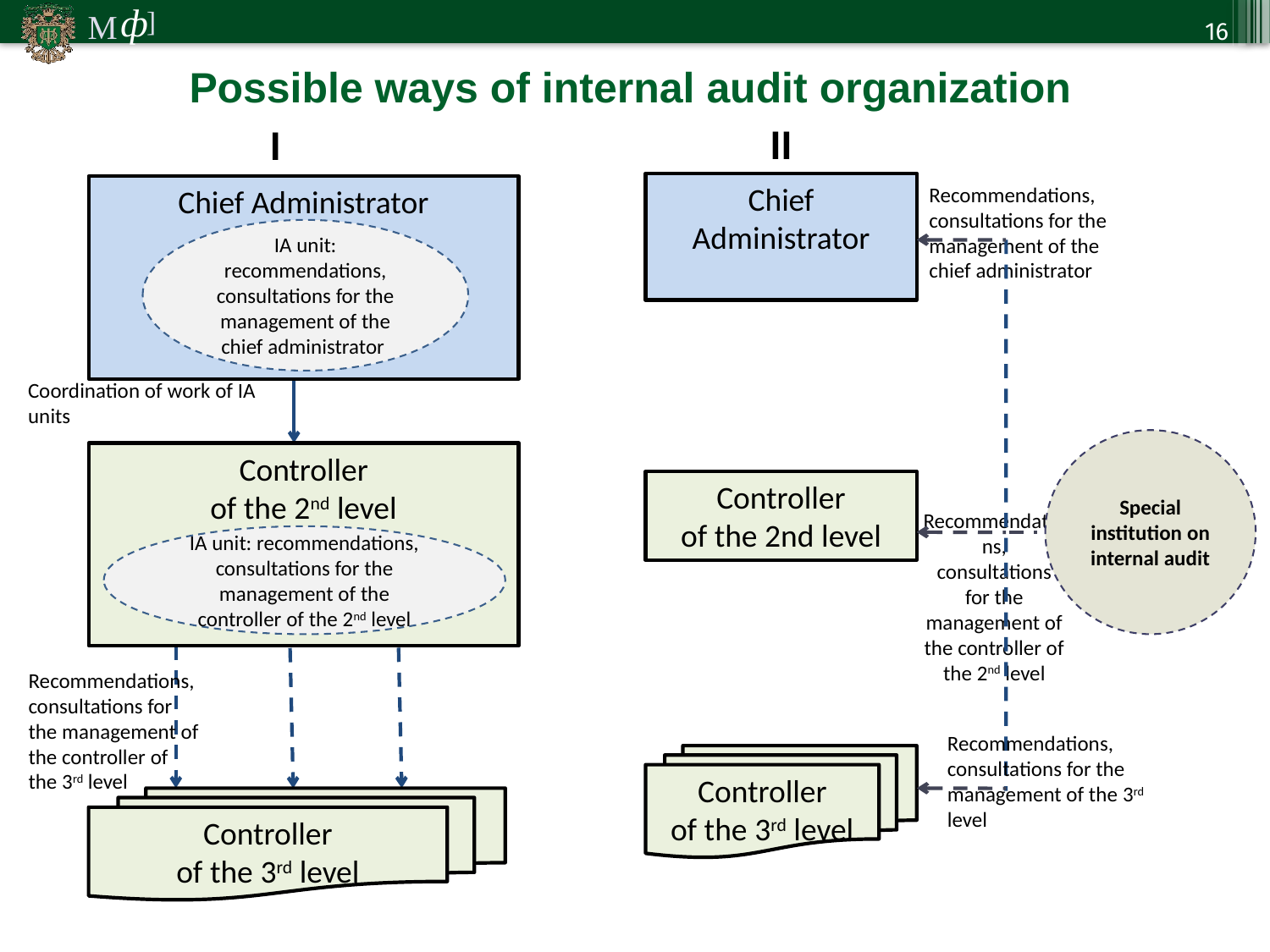

16
Possible ways of internal audit organization
II
I
Chief Administrator

Recommendations, consultations for the management of the chief administrator
Chief Administrator

IA unit: recommendations, consultations for the management of the chief administrator
Coordination of work of IA units
Special institution on internal audit
Controller
of the 2nd level

Controller
of the 2nd level
Recommendations, consultations for the management of the controller of the 2nd level
IA unit: recommendations, consultations for the management of the controller of the 2nd level
Recommendations, consultations for the management of the controller of the 3rd level
Recommendations, consultations for the management of the 3rd level
Controller
of the 3rd level
Controller
of the 3rd level